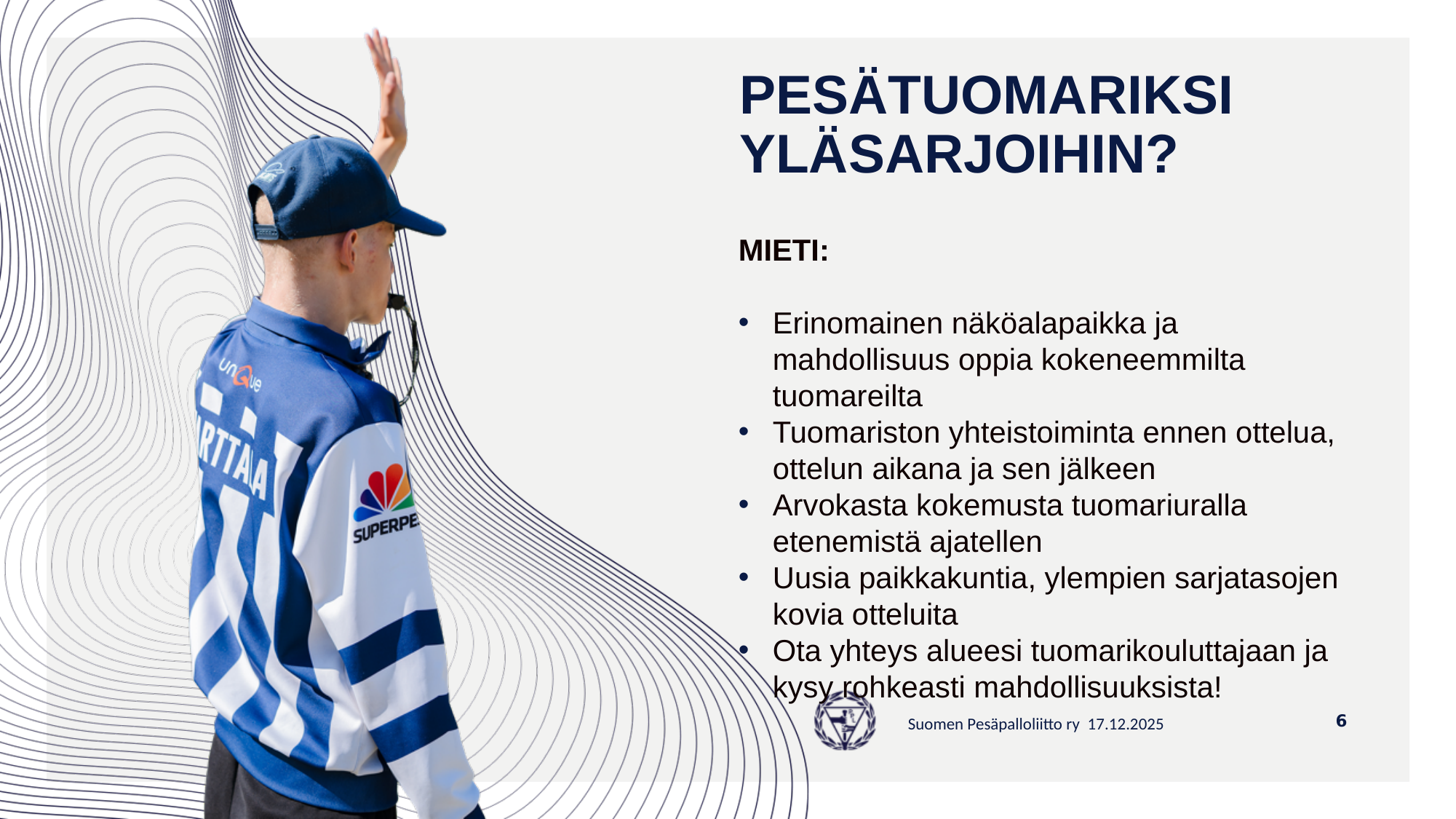

# PESÄTUOMARIKSI YLÄSARJOIHIN?
MIETI:
Erinomainen näköalapaikka ja mahdollisuus oppia kokeneemmilta tuomareilta
Tuomariston yhteistoiminta ennen ottelua, ottelun aikana ja sen jälkeen
Arvokasta kokemusta tuomariuralla etenemistä ajatellen
Uusia paikkakuntia, ylempien sarjatasojen kovia otteluita
Ota yhteys alueesi tuomarikouluttajaan ja kysy rohkeasti mahdollisuuksista!

6